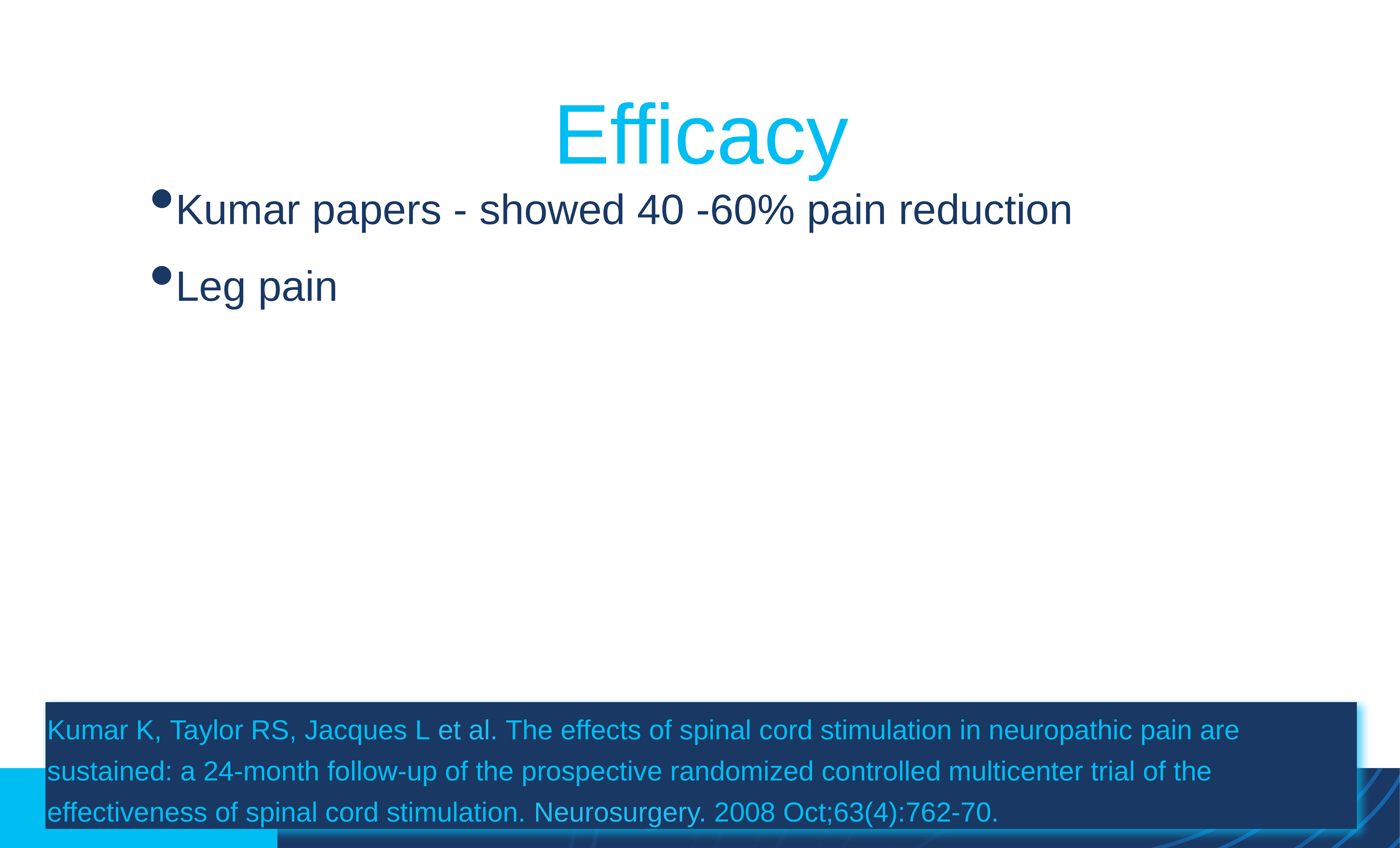

# Efficacy
Kumar papers - showed 40 -60% pain reduction
Leg pain
Kumar K, Taylor RS, Jacques L et al. The effects of spinal cord stimulation in neuropathic pain are sustained: a 24-month follow-up of the prospective randomized controlled multicenter trial of the effectiveness of spinal cord stimulation. Neurosurgery. 2008 Oct;63(4):762-70.